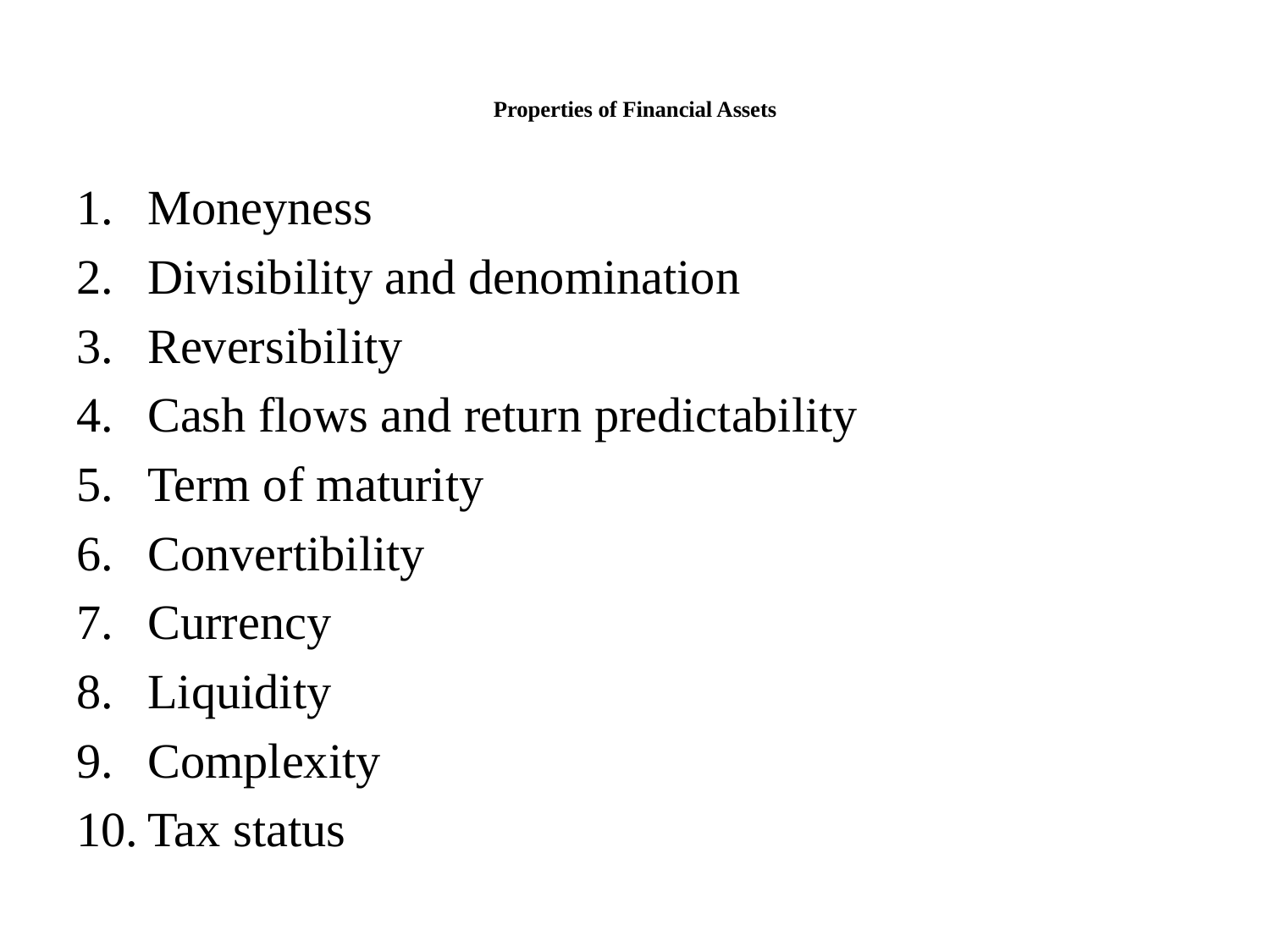

# Properties of Financial Assets
Moneyness
Divisibility and denomination
Reversibility
Cash flows and return predictability
Term of maturity
Convertibility
Currency
Liquidity
Complexity
Tax status